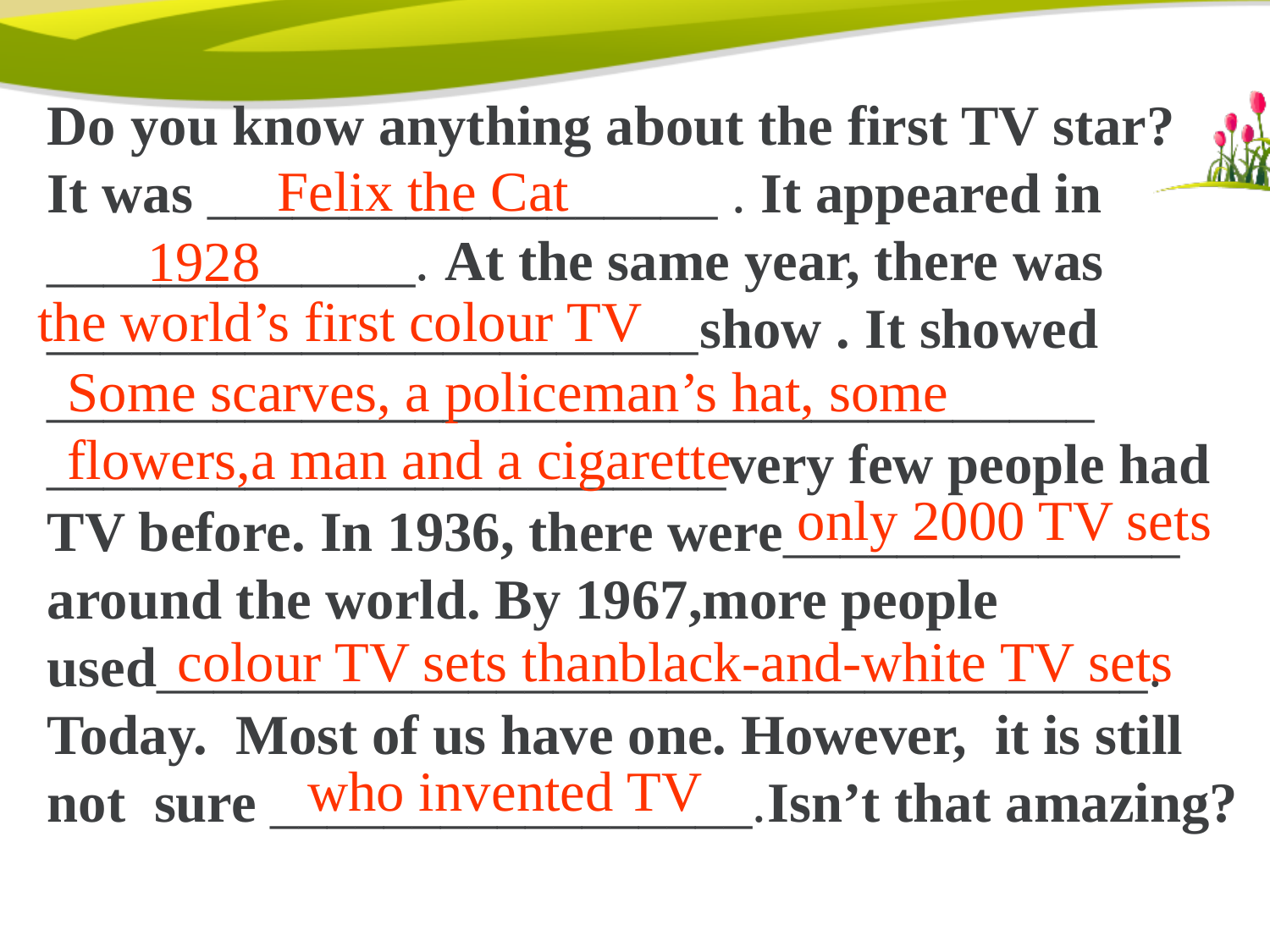

Do you know anything about the first TV star?   It was __________________ . It appeared in _____________. At the same year, there was _______________________show . It showed _____________________________________ ________________________very few people had TV before. In 1936, there were______________ around the world. By 1967,more people used___________________________________. Today.  Most of us have one. However,  it is still not  sure _________________.Isn’t that amazing?

Felix the Cat
1928
the world’s first colour TV
Some scarves, a policeman’s hat, some flowers,a man and a cigarette
only 2000 TV sets
colour TV sets thanblack-and-white TV sets
who invented TV